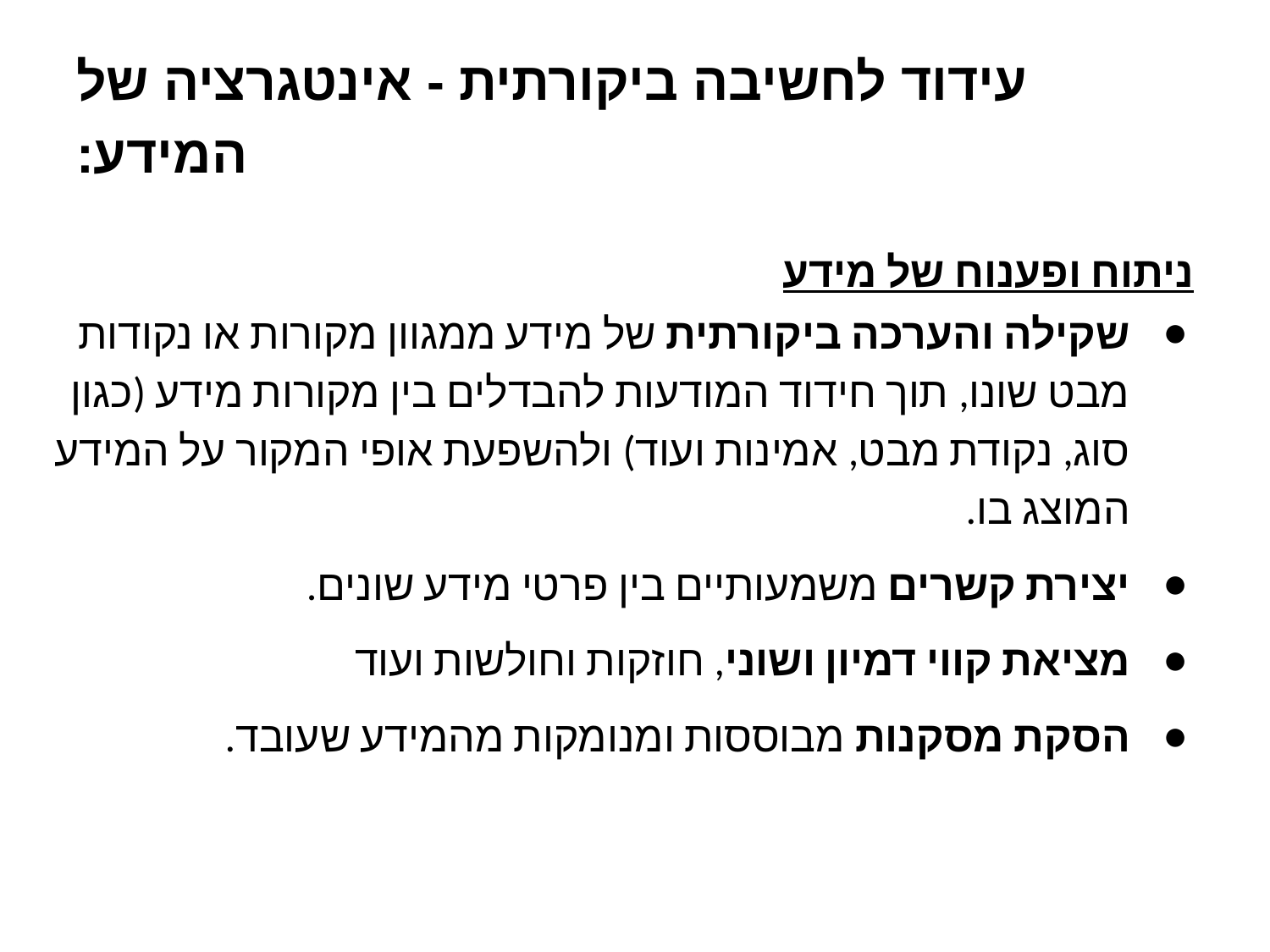

# עידוד לחשיבה ביקורתית - אינטגרציה של המידע:
ניתוח ופענוח של מידע
שקילה והערכה ביקורתית של מידע ממגוון מקורות או נקודות מבט שונו, תוך חידוד המודעות להבדלים בין מקורות מידע (כגון סוג, נקודת מבט, אמינות ועוד) ולהשפעת אופי המקור על המידע המוצג בו.
יצירת קשרים משמעותיים בין פרטי מידע שונים.
מציאת קווי דמיון ושוני, חוזקות וחולשות ועוד
הסקת מסקנות מבוססות ומנומקות מהמידע שעובד.